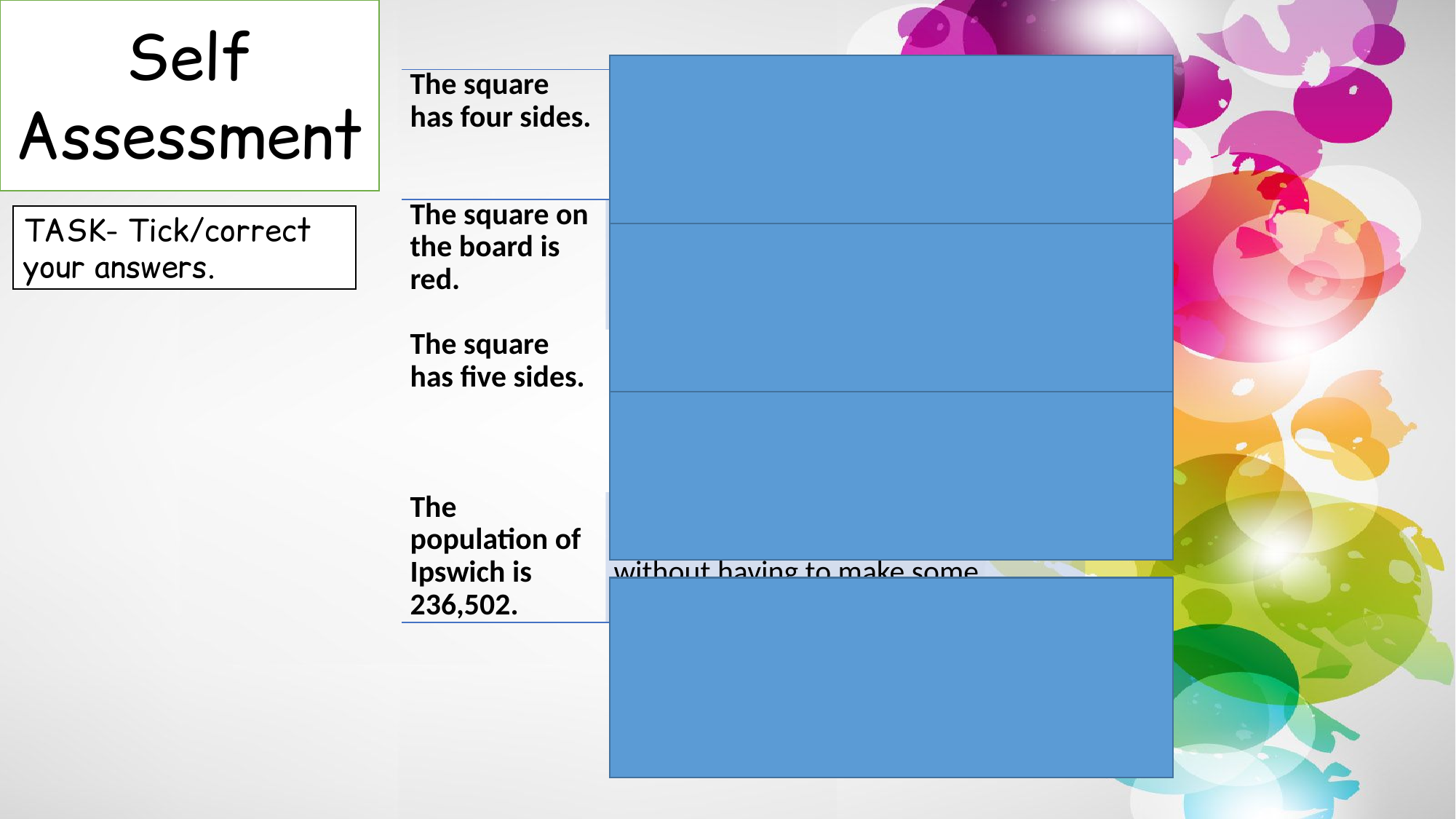

# Self Assessment

| The square has four sides. | A priori- the definition of the word ‘square’ includes four sides. You know the statement is true. |
| --- | --- |
| The square on the board is red. | A posteriori- you would have had to have seen the colour ‘red’ to know what it means. |
| The square has five sides. | A priori- you know the definition of ‘square’ includes four sides. You therefore know the statement is false. |
| The population of Ipswich is 236,502. | A posteriori- there is no way to know if this statement is true or false without having to make some (empirical) observations of the world. |
TASK- Tick/correct your answers.